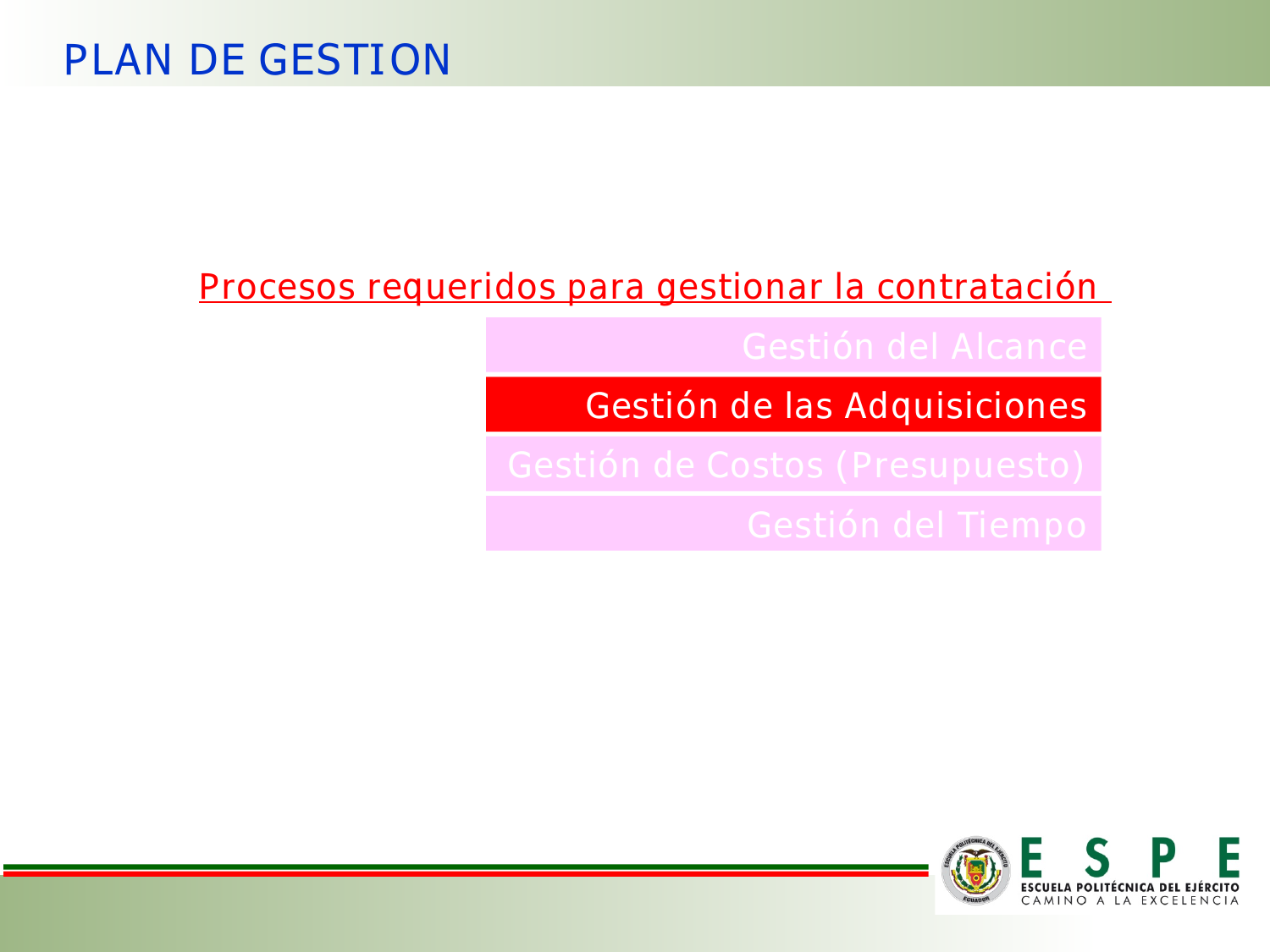

PLAN DE GESTION
Procesos requeridos para gestionar la contratación
Gestión del Alcance
Gestión de las Adquisiciones
Gestión de Costos (Presupuesto)
Gestión del Tiempo